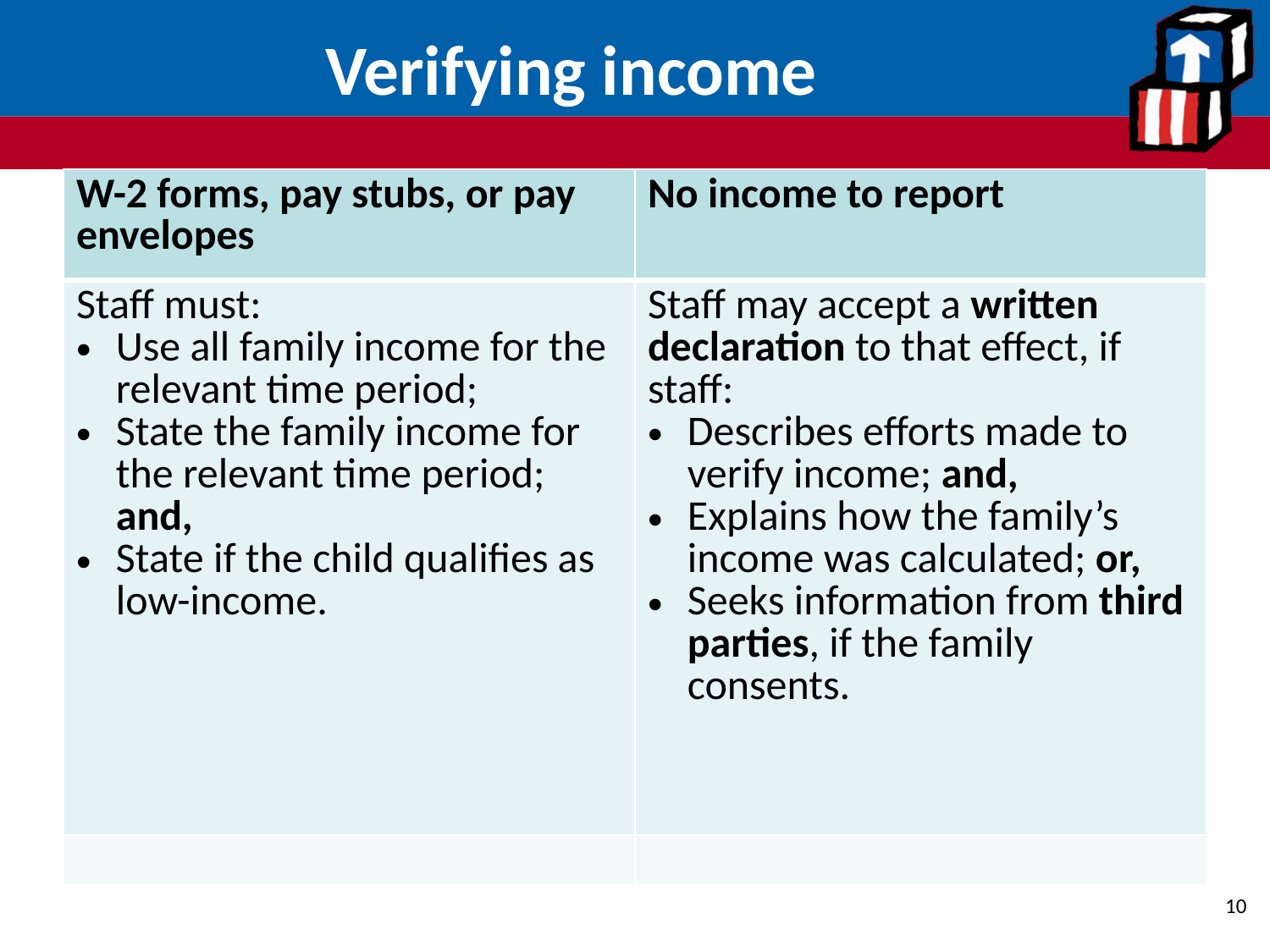

# Verifying income
| W-2 forms, pay stubs, or pay envelopes | No income to report |
| --- | --- |
| Staff must: Use all family income for the relevant time period; State the family income for the relevant time period; and, State if the child qualifies as low-income. | Staff may accept a written declaration to that effect, if staff: Describes efforts made to verify income; and, Explains how the family’s income was calculated; or, Seeks information from third parties, if the family consents. |
|  |  |
10